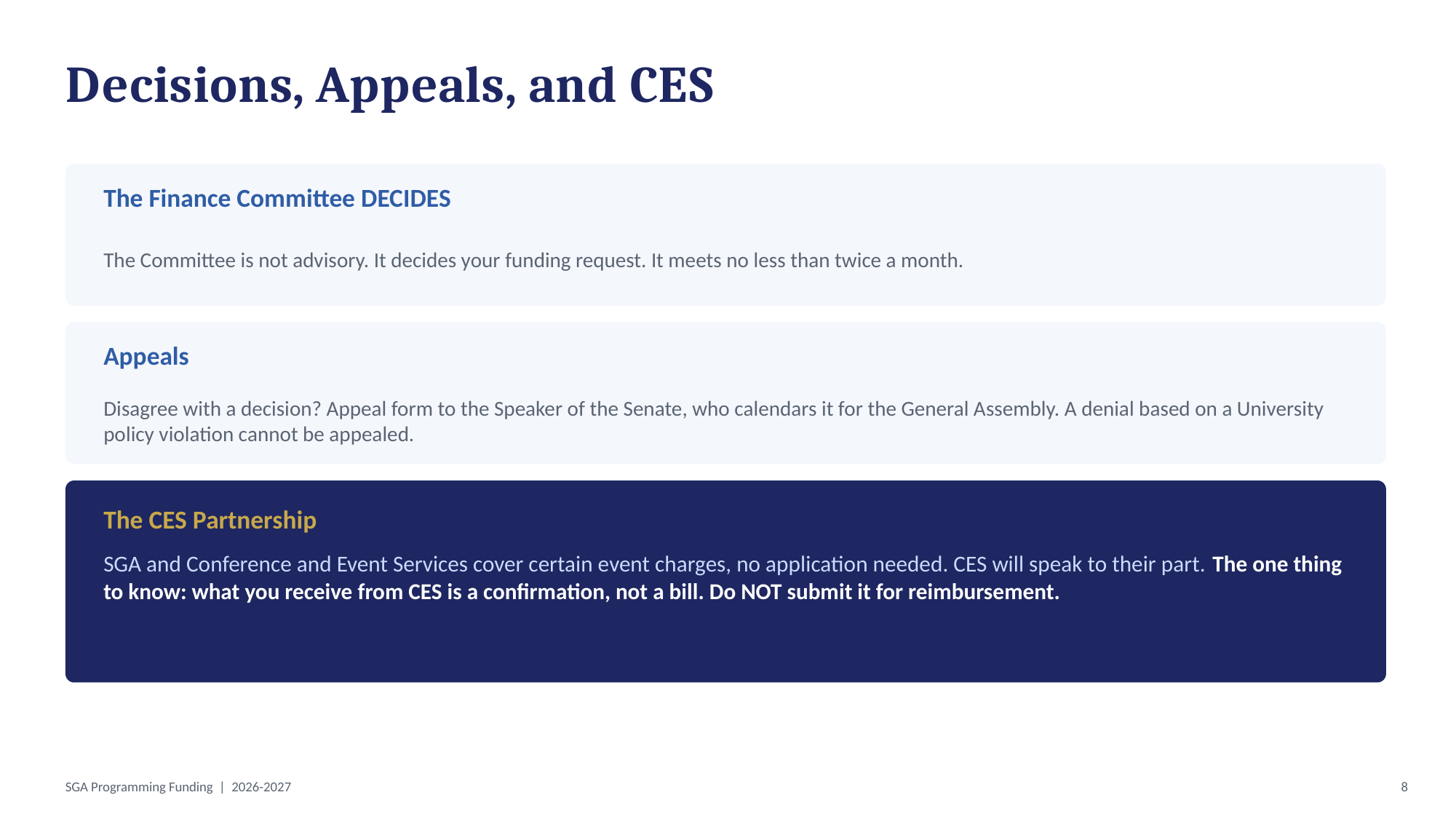

Decisions, Appeals, and CES

The Finance Committee DECIDES
The Committee is not advisory. It decides your funding request. It meets no less than twice a month.

Appeals
Disagree with a decision? Appeal form to the Speaker of the Senate, who calendars it for the General Assembly. A denial based on a University policy violation cannot be appealed.

The CES Partnership
SGA and Conference and Event Services cover certain event charges, no application needed. CES will speak to their part. The one thing to know: what you receive from CES is a confirmation, not a bill. Do NOT submit it for reimbursement.
SGA Programming Funding  |  2026-2027
8